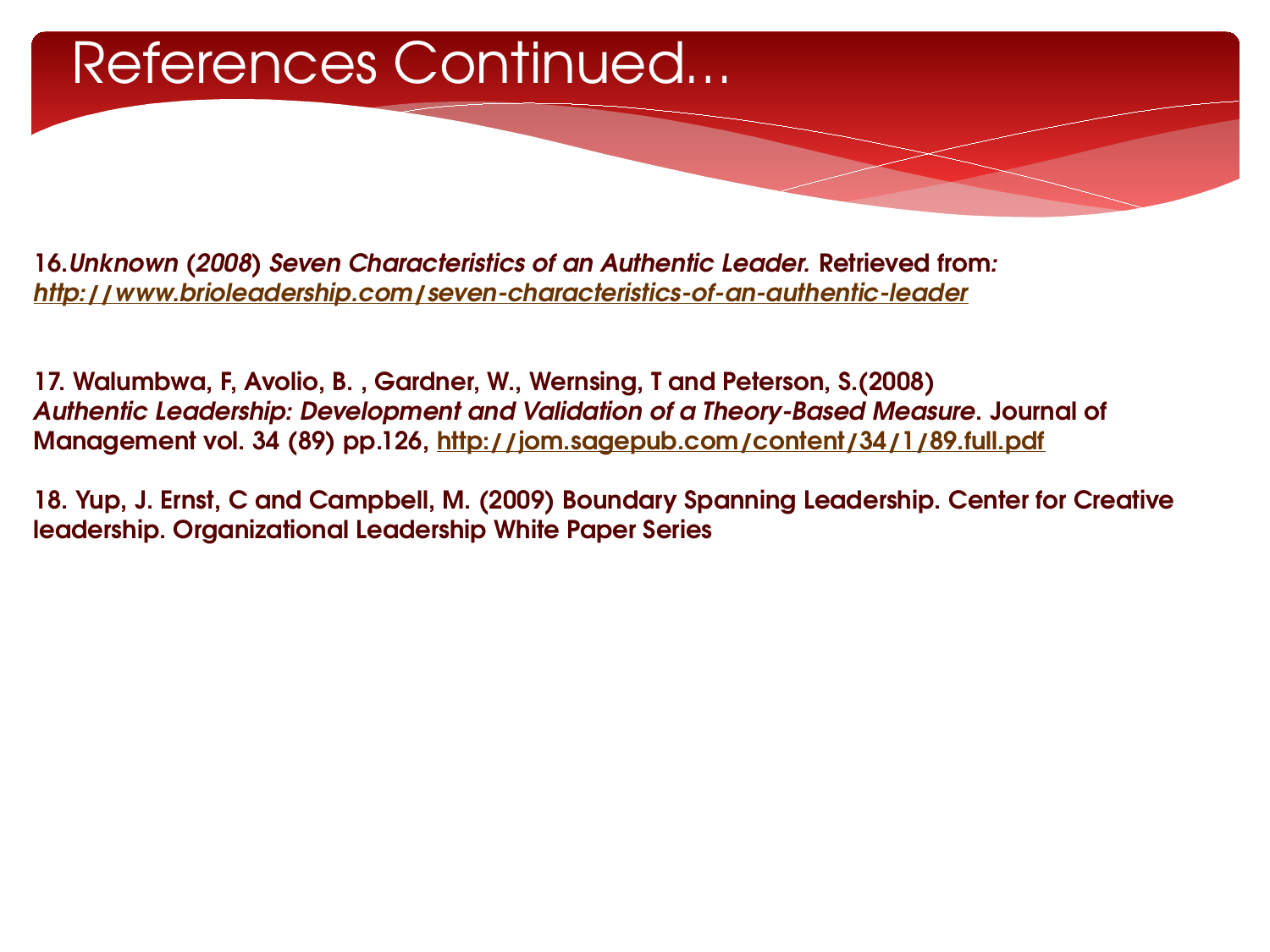

References Continued…

16.Unknown (2008) Seven Characteristics of an Authentic Leader. Retrieved from: http://www.brioleadership.com/seven-characteristics-of-an-authentic-leader

17. Walumbwa, F, Avolio, B. , Gardner, W., Wernsing, T and Peterson, S.(2008)
Authentic Leadership: Development and Validation of a Theory-Based Measure. Journal of Management vol. 34 (89) pp.126, http://jom.sagepub.com/content/34/1/89.full.pdf

18. Yup, J. Ernst, C and Campbell, M. (2009) Boundary Spanning Leadership. Center for Creative leadership. Organizational Leadership White Paper Series